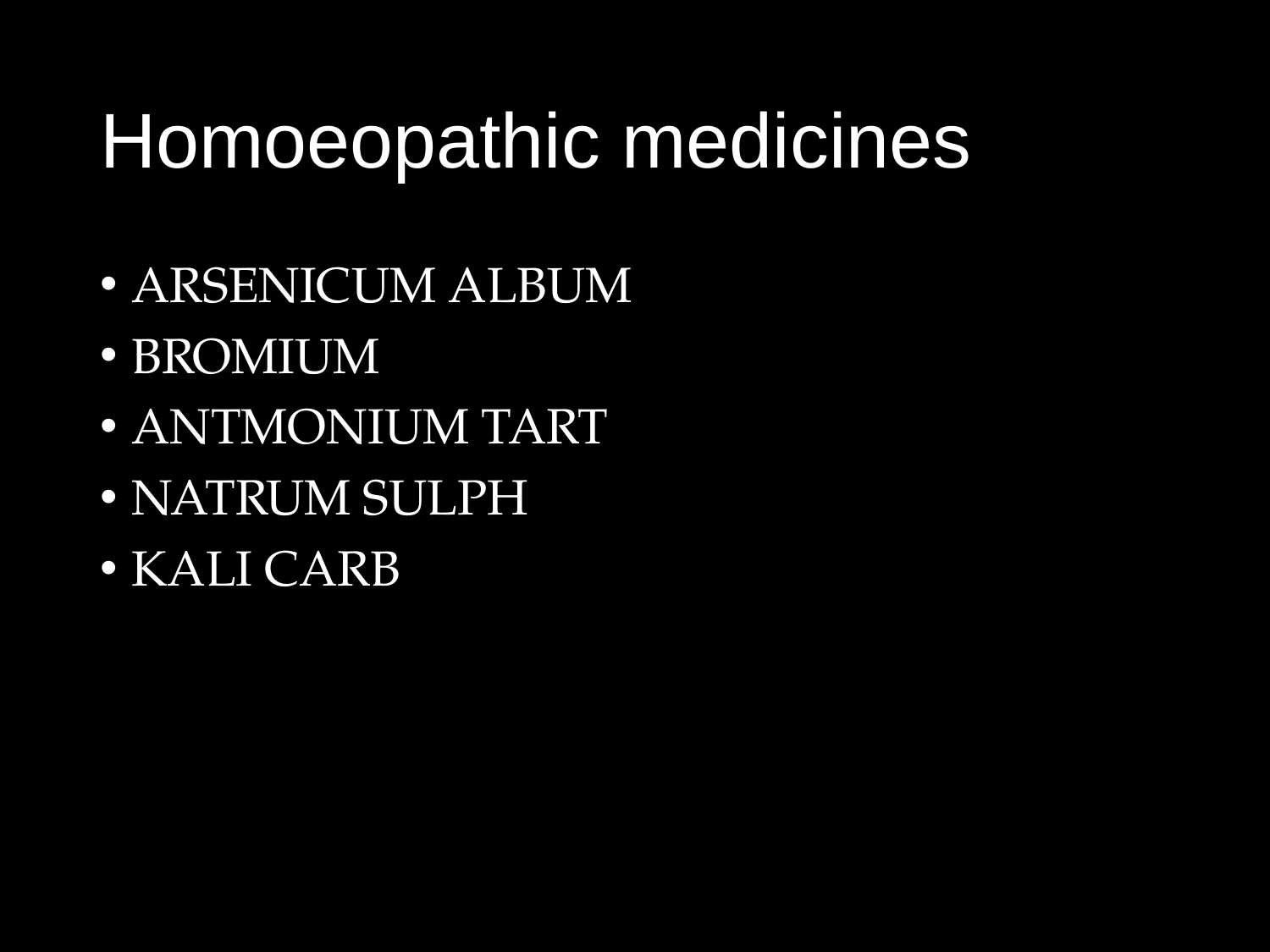

# Homoeopathic medicines
ARSENICUM ALBUM
BROMIUM
ANTMONIUM TART
NATRUM SULPH
KALI CARB